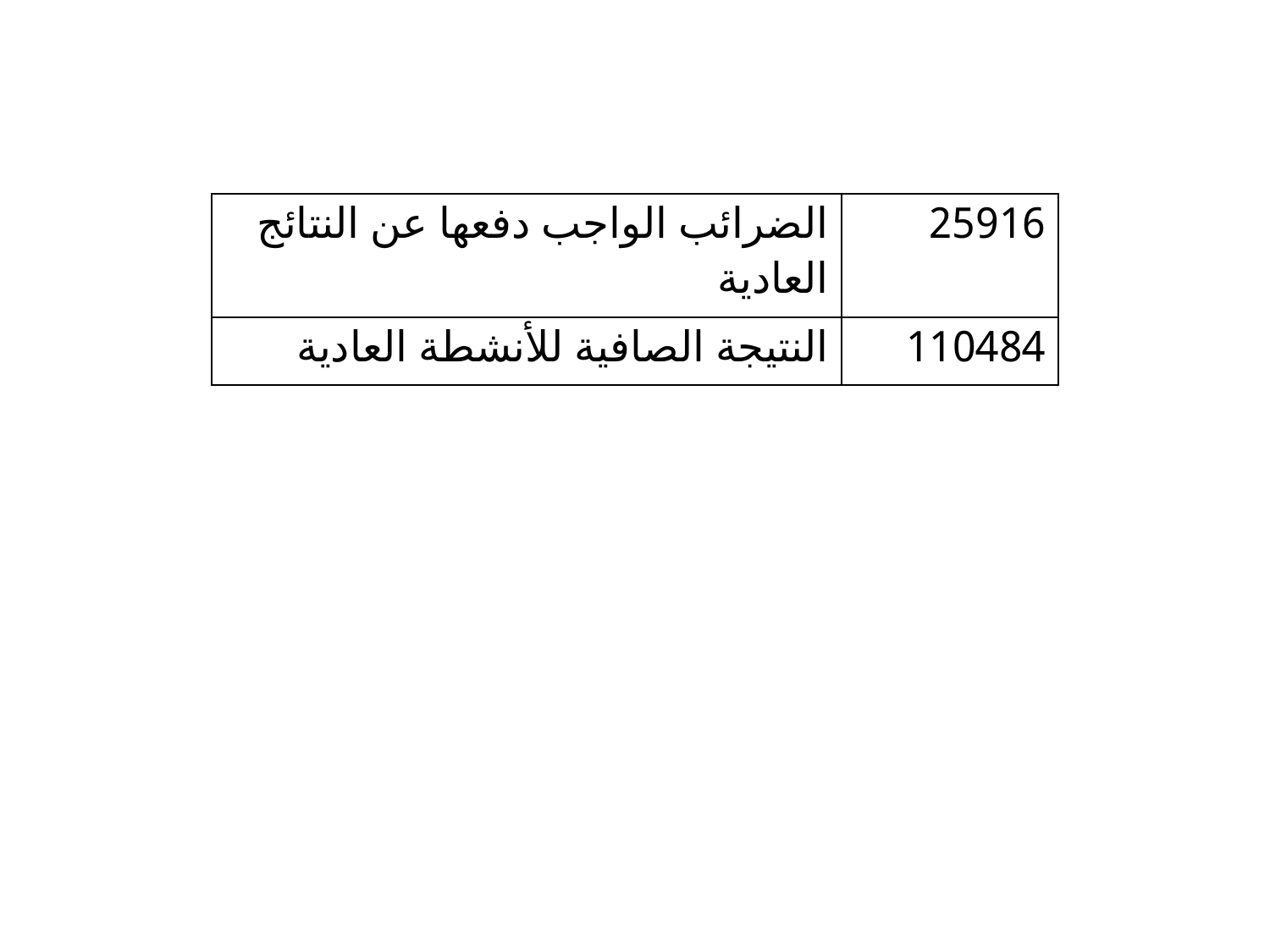

| الضرائب الواجب دفعها عن النتائج العادية | 25916 |
| --- | --- |
| النتيجة الصافية للأنشطة العادية | 110484 |